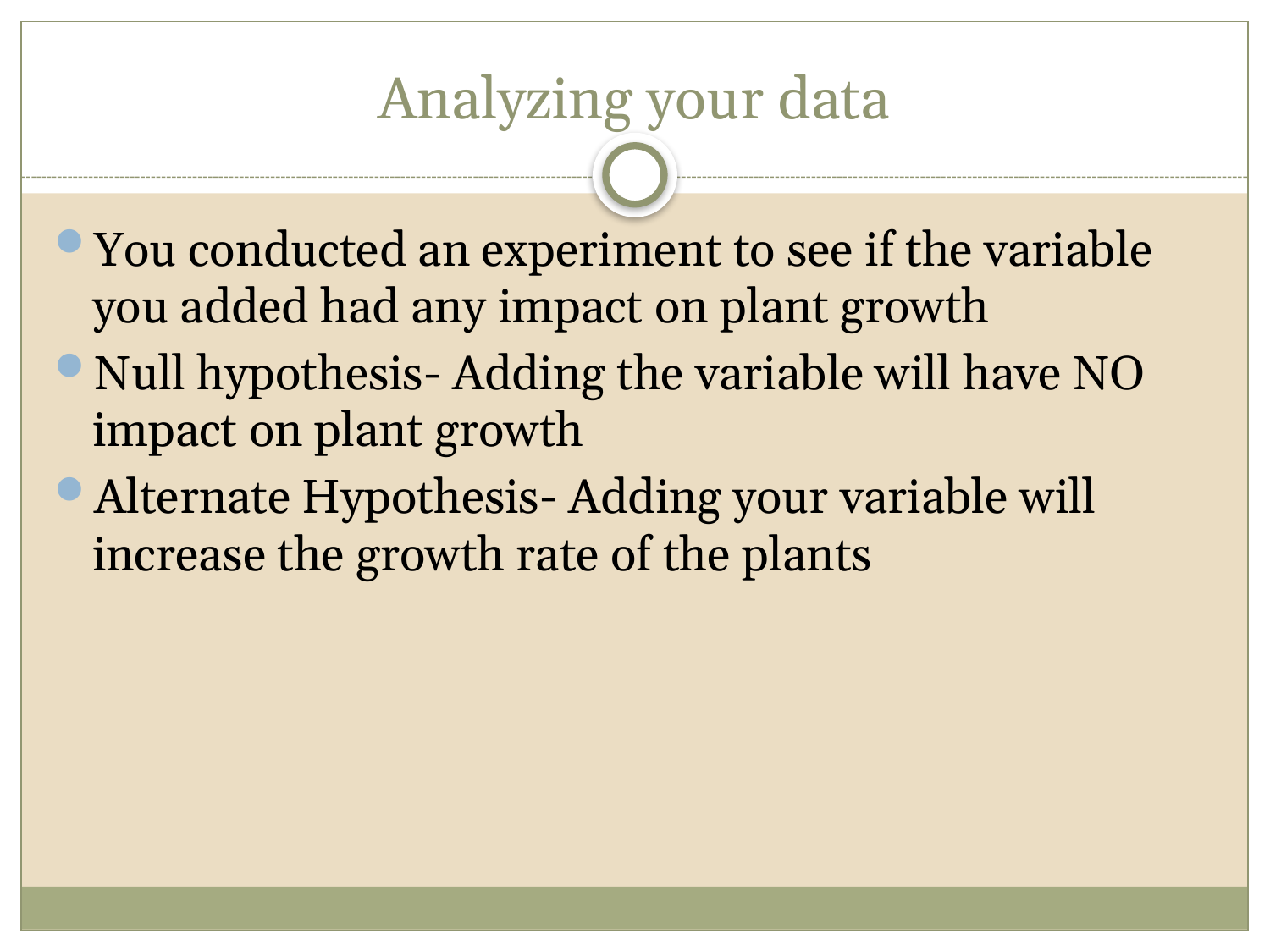

# Analyzing your data
You conducted an experiment to see if the variable you added had any impact on plant growth
Null hypothesis- Adding the variable will have NO impact on plant growth
Alternate Hypothesis- Adding your variable will increase the growth rate of the plants